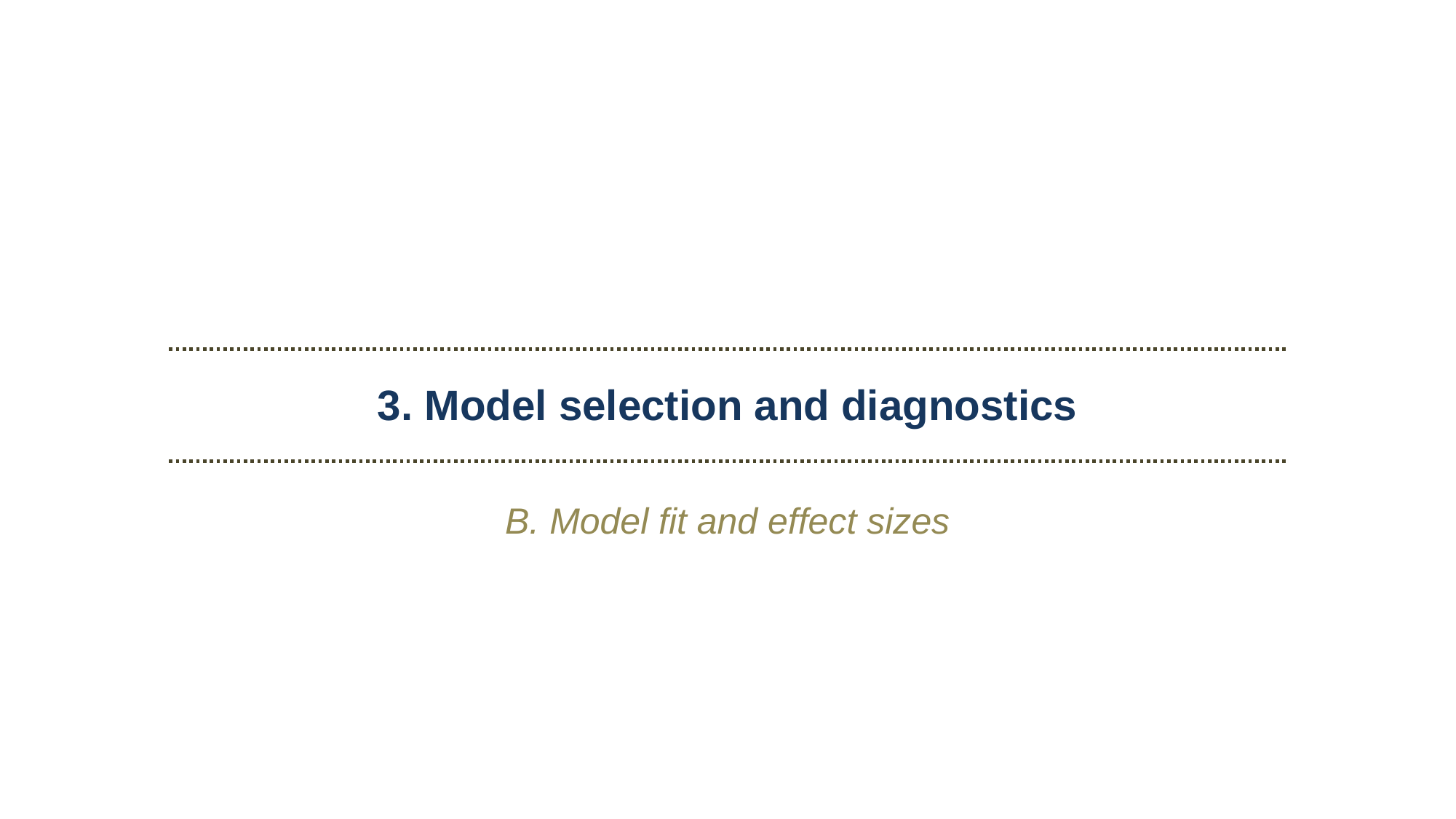

3. Model selection and diagnostics
B. Model fit and effect sizes